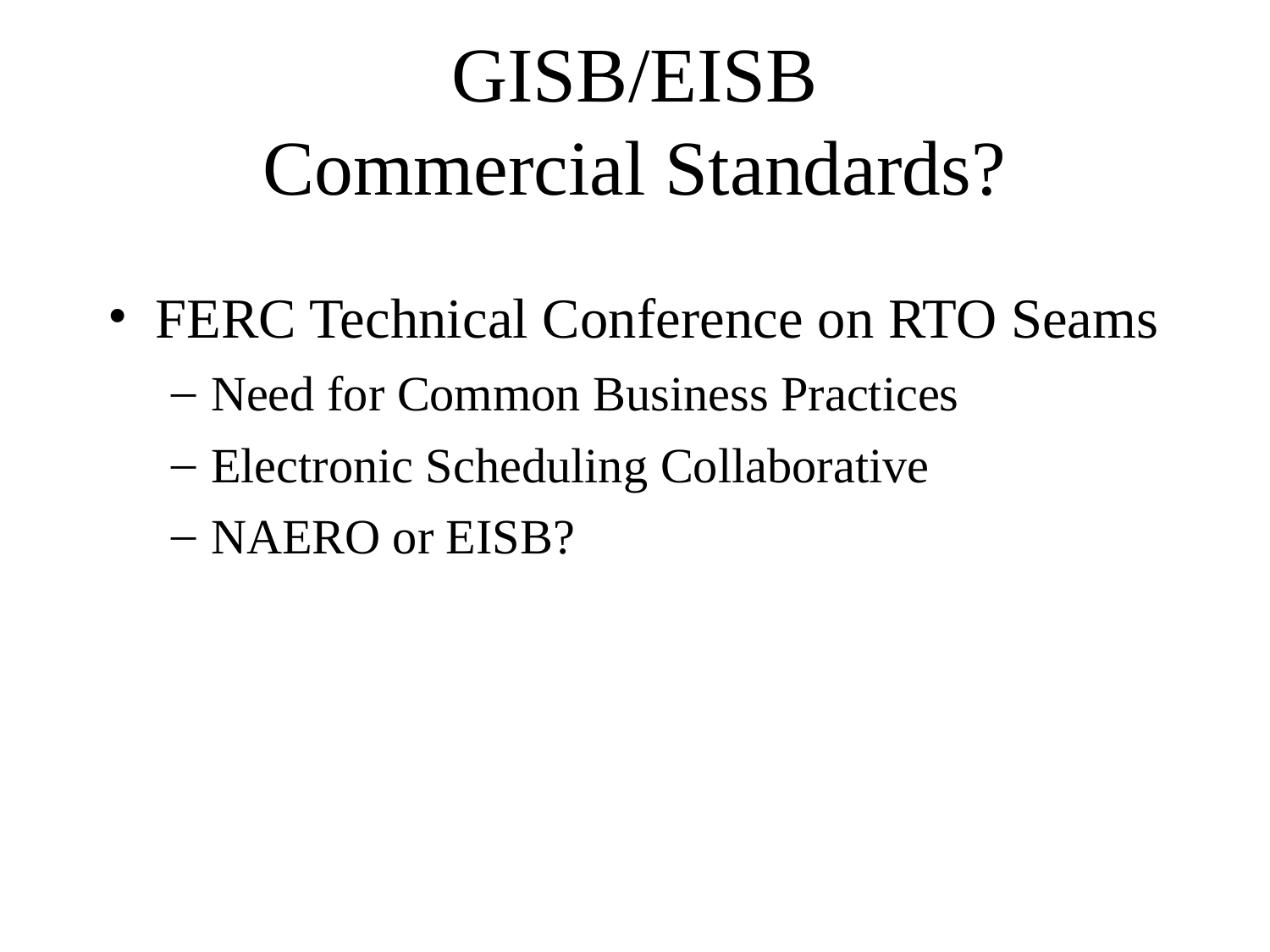

# GISB/EISB Commercial Standards?
FERC Technical Conference on RTO Seams
Need for Common Business Practices
Electronic Scheduling Collaborative
NAERO or EISB?